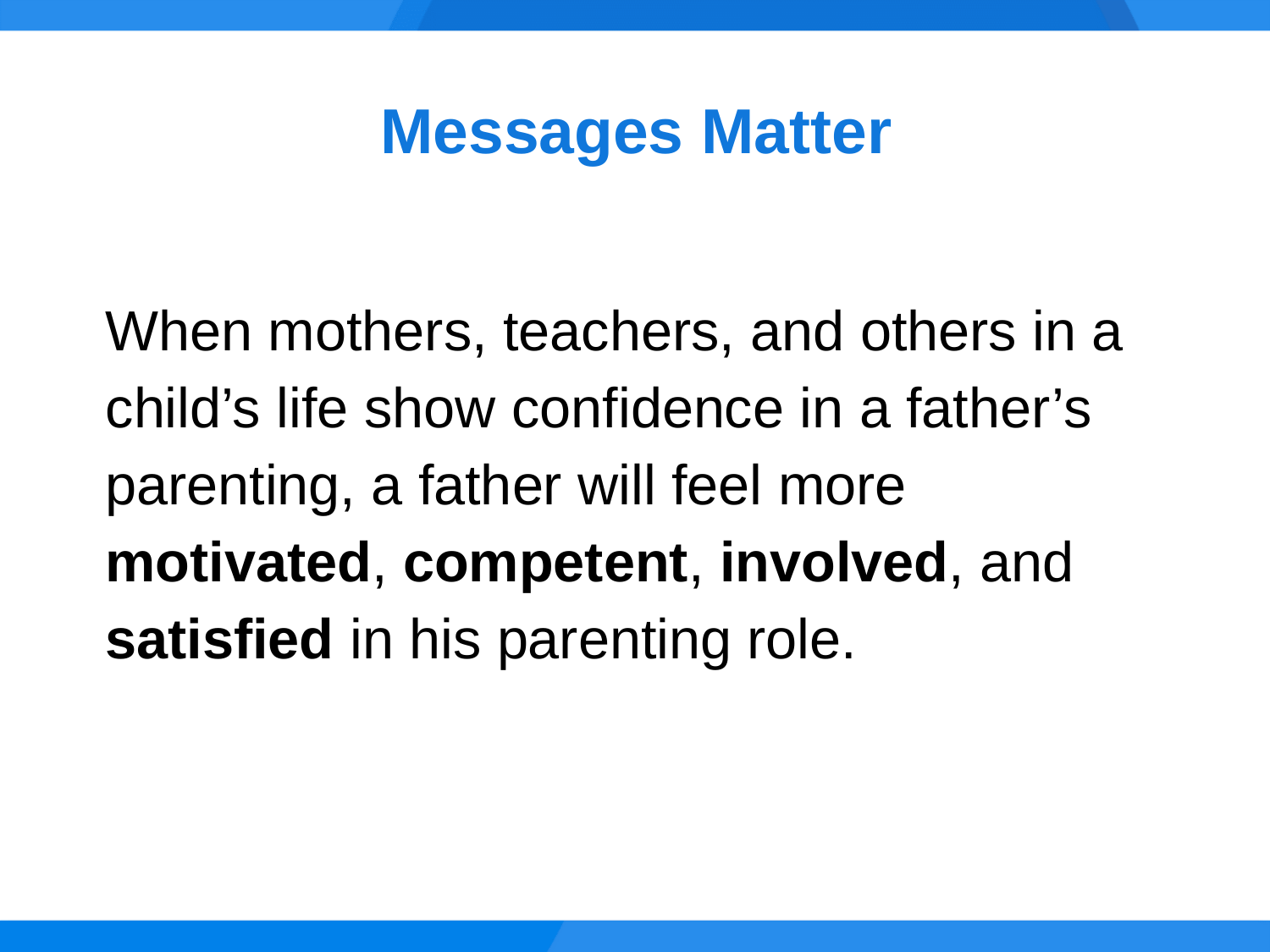

# Messages Matter
When mothers, teachers, and others in a child’s life show confidence in a father’s parenting, a father will feel more motivated, competent, involved, and satisfied in his parenting role.